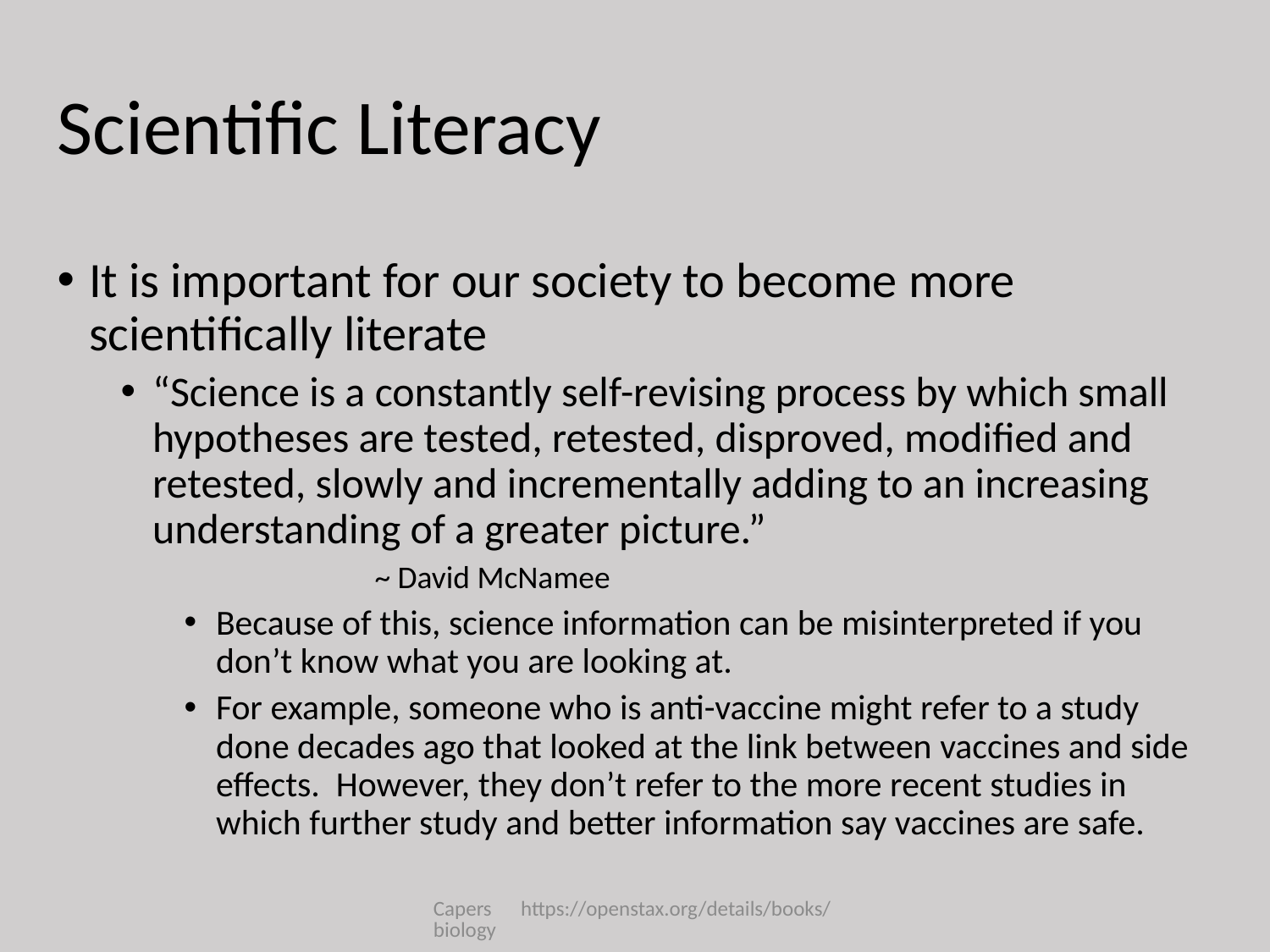

# Scientific Literacy
It is important for our society to become more scientifically literate
“Science is a constantly self-revising process by which small hypotheses are tested, retested, disproved, modified and retested, slowly and incrementally adding to an increasing understanding of a greater picture.”
~ David McNamee
Because of this, science information can be misinterpreted if you don’t know what you are looking at.
For example, someone who is anti-vaccine might refer to a study done decades ago that looked at the link between vaccines and side effects.  However, they don’t refer to the more recent studies in which further study and better information say vaccines are safe.

Capers      https://openstax.org/details/books/biology